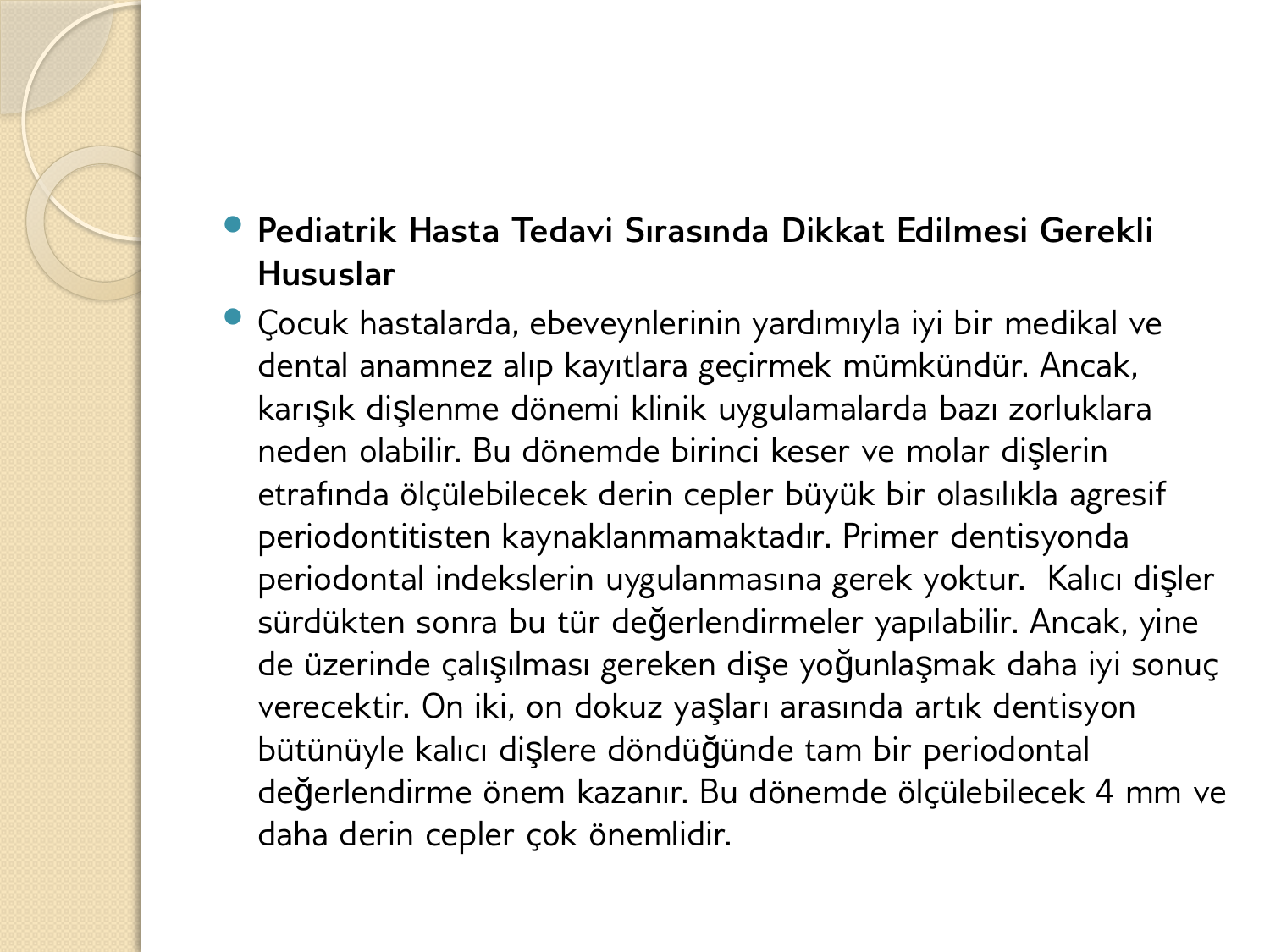

#
Pediatrik Hasta Tedavi Sırasında Dikkat Edilmesi Gerekli Hususlar
Çocuk hastalarda, ebeveynlerinin yardımıyla iyi bir medikal ve dental anamnez alıp kayıtlara geçirmek mümkündür. Ancak, karışık dişlenme dönemi klinik uygulamalarda bazı zorluklara neden olabilir. Bu dönemde birinci keser ve molar dişlerin etrafında ölçülebilecek derin cepler büyük bir olasılıkla agresif periodontitisten kaynaklanmamaktadır. Primer dentisyonda periodontal indekslerin uygulanmasına gerek yoktur.  Kalıcı dişler sürdükten sonra bu tür değerlendirmeler yapılabilir. Ancak, yine de üzerinde çalışılması gereken dişe yoğunlaşmak daha iyi sonuç verecektir. On iki, on dokuz yaşları arasında artık dentisyon bütünüyle kalıcı dişlere döndüğünde tam bir periodontal değerlendirme önem kazanır. Bu dönemde ölçülebilecek 4 mm ve daha derin cepler çok önemlidir.